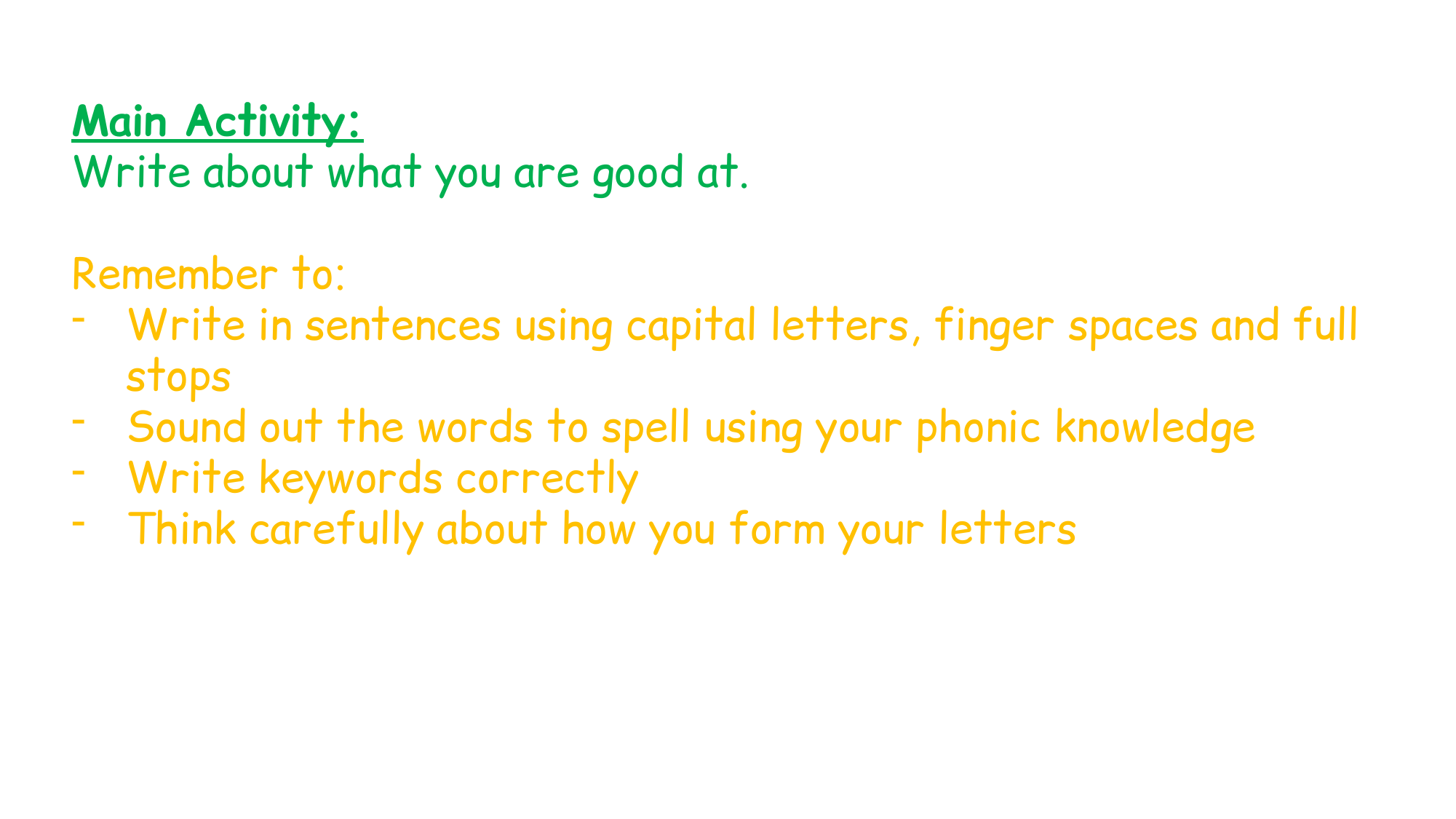

Main Activity:
Write about what you are good at.

Remember to:
Write in sentences using capital letters, finger spaces and full stops
Sound out the words to spell using your phonic knowledge
Write keywords correctly
Think carefully about how you form your letters